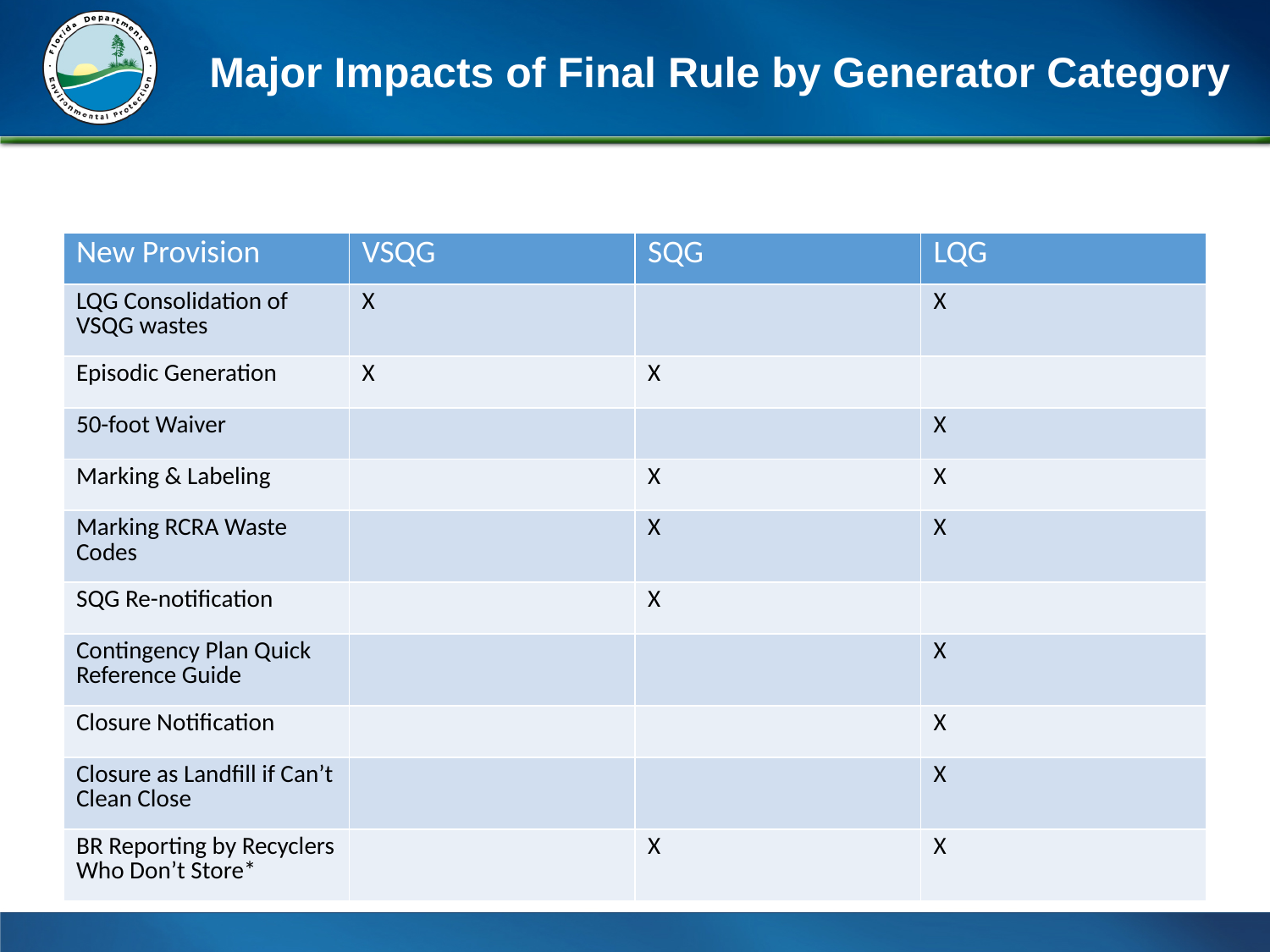

# Major Impacts of Final Rule by Generator Category
| New Provision | VSQG | SQG | LQG |
| --- | --- | --- | --- |
| LQG Consolidation of VSQG wastes | X |  | X |
| Episodic Generation | X | X |  |
| 50-foot Waiver |  |  | X |
| Marking & Labeling |  | X | X |
| Marking RCRA Waste Codes |  | X | X |
| SQG Re-notification |  | X |  |
| Contingency Plan Quick Reference Guide |  |  | X |
| Closure Notification |  |  | X |
| Closure as Landfill if Can’t Clean Close |  |  | X |
| BR Reporting by Recyclers Who Don’t Store\* |  | X | X |